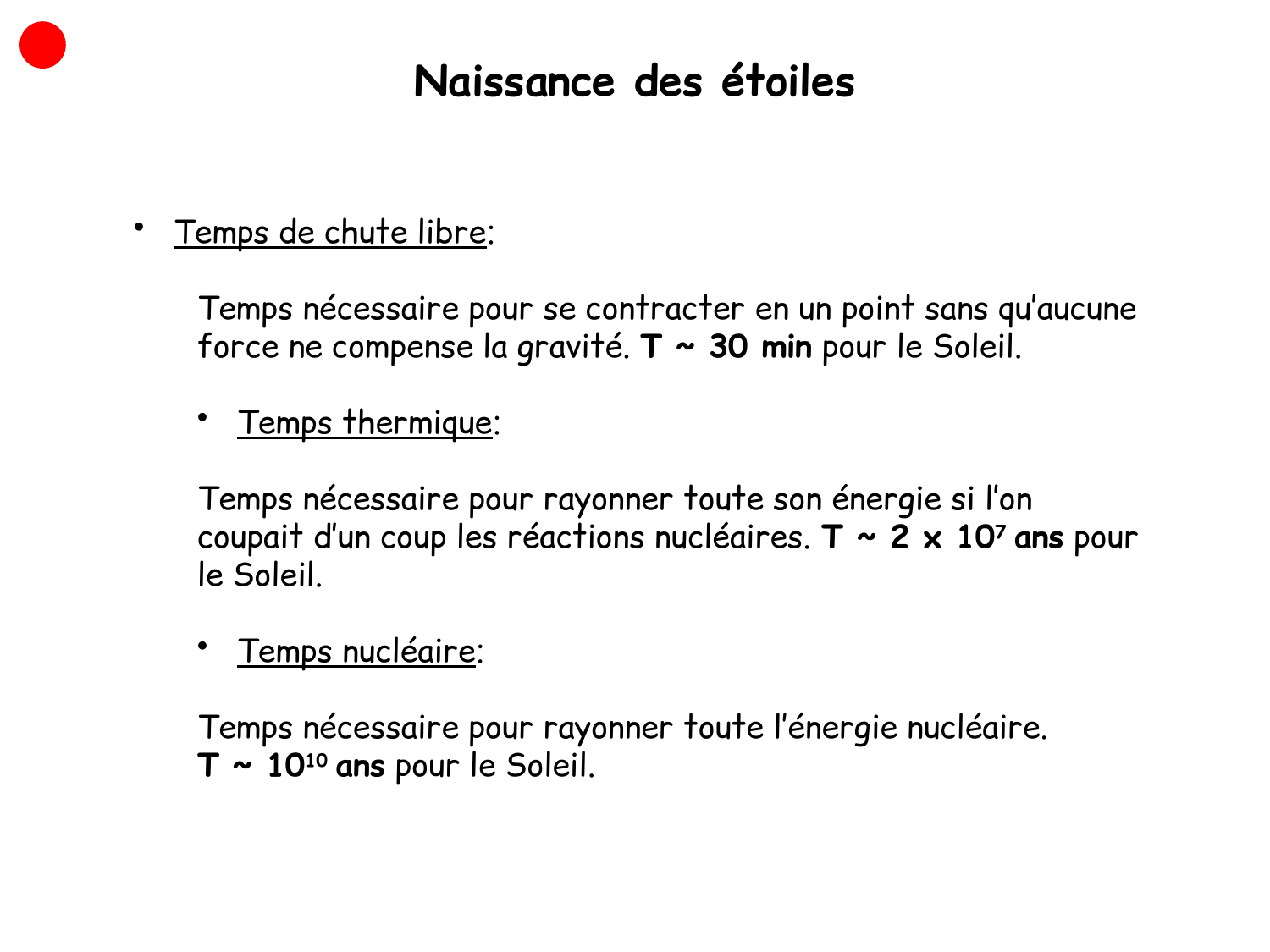

Naissance des étoiles
 Temps de chute libre:

Temps nécessaire pour se contracter en un point sans qu’aucune force ne compense la gravité. T ~ 30 min pour le Soleil.

 Temps thermique:

Temps nécessaire pour rayonner toute son énergie si l’on coupait d’un coup les réactions nucléaires. T ~ 2 x 107 ans pour le Soleil.

 Temps nucléaire:

Temps nécessaire pour rayonner toute l’énergie nucléaire.
T ~ 1010 ans pour le Soleil.